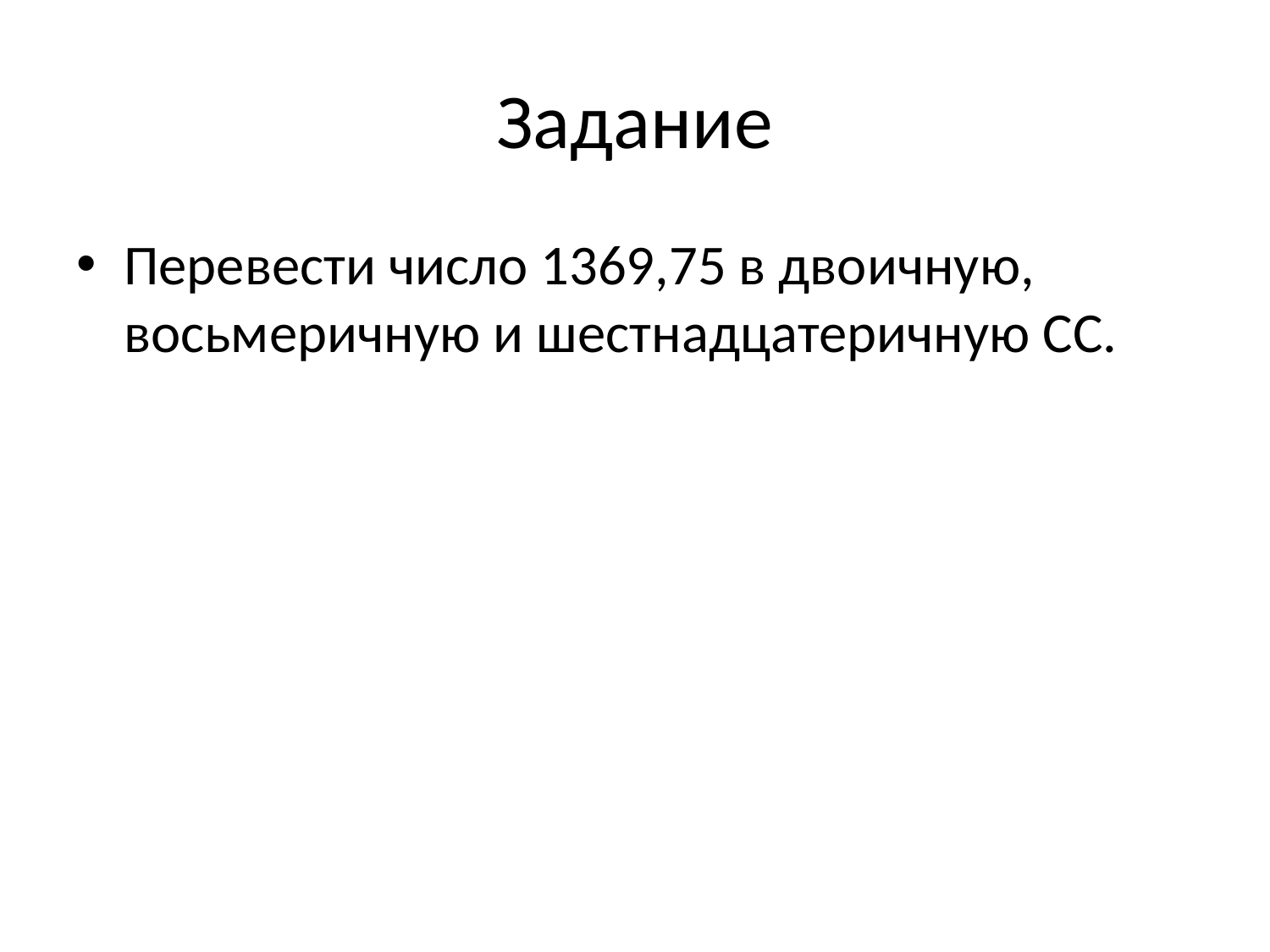

# Задание
Перевести число 1369,75 в двоичную, восьмеричную и шестнадцатеричную СС.